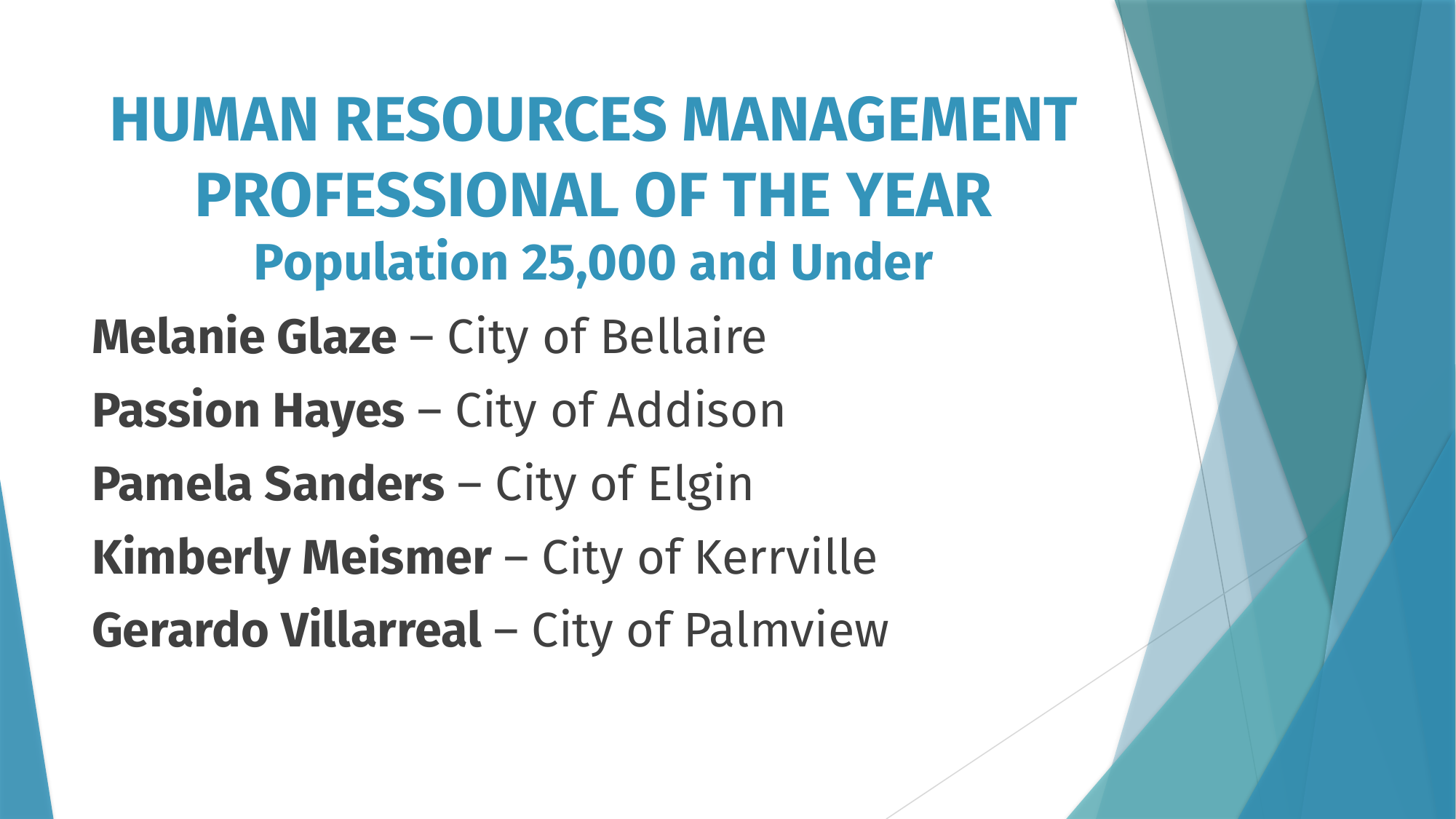

# HUMAN RESOURCES MANAGEMENT PROFESSIONAL OF THE YEAR Population 25,000 and Under
Melanie Glaze – City of Bellaire
Passion Hayes – City of Addison
Pamela Sanders – City of Elgin
Kimberly Meismer – City of Kerrville
Gerardo Villarreal – City of Palmview